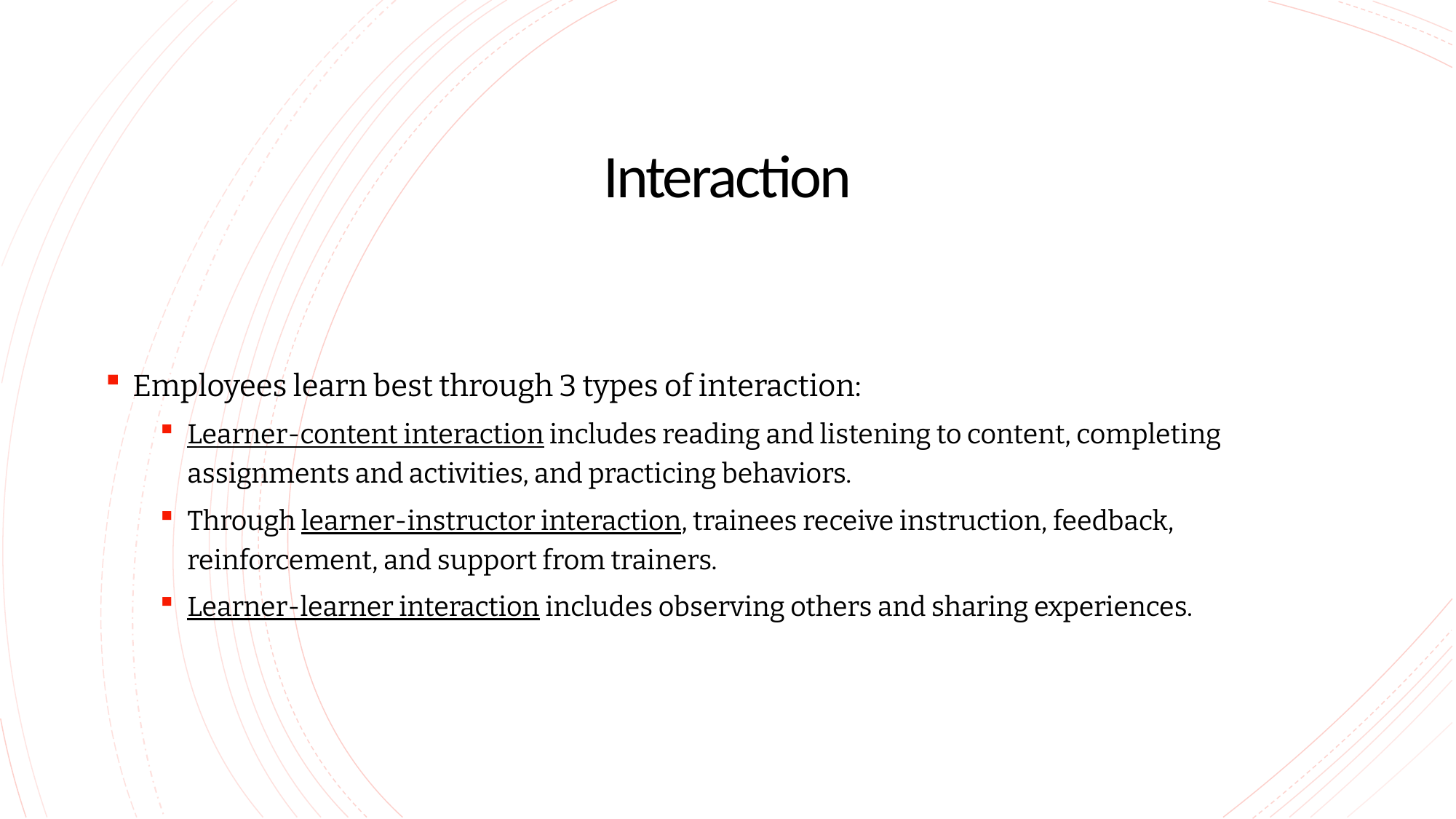

# Interaction
Employees learn best through 3 types of interaction:
Learner-content interaction includes reading and listening to content, completing assignments and activities, and practicing behaviors.
Through learner-instructor interaction, trainees receive instruction, feedback, reinforcement, and support from trainers.
Learner-learner interaction includes observing others and sharing experiences.